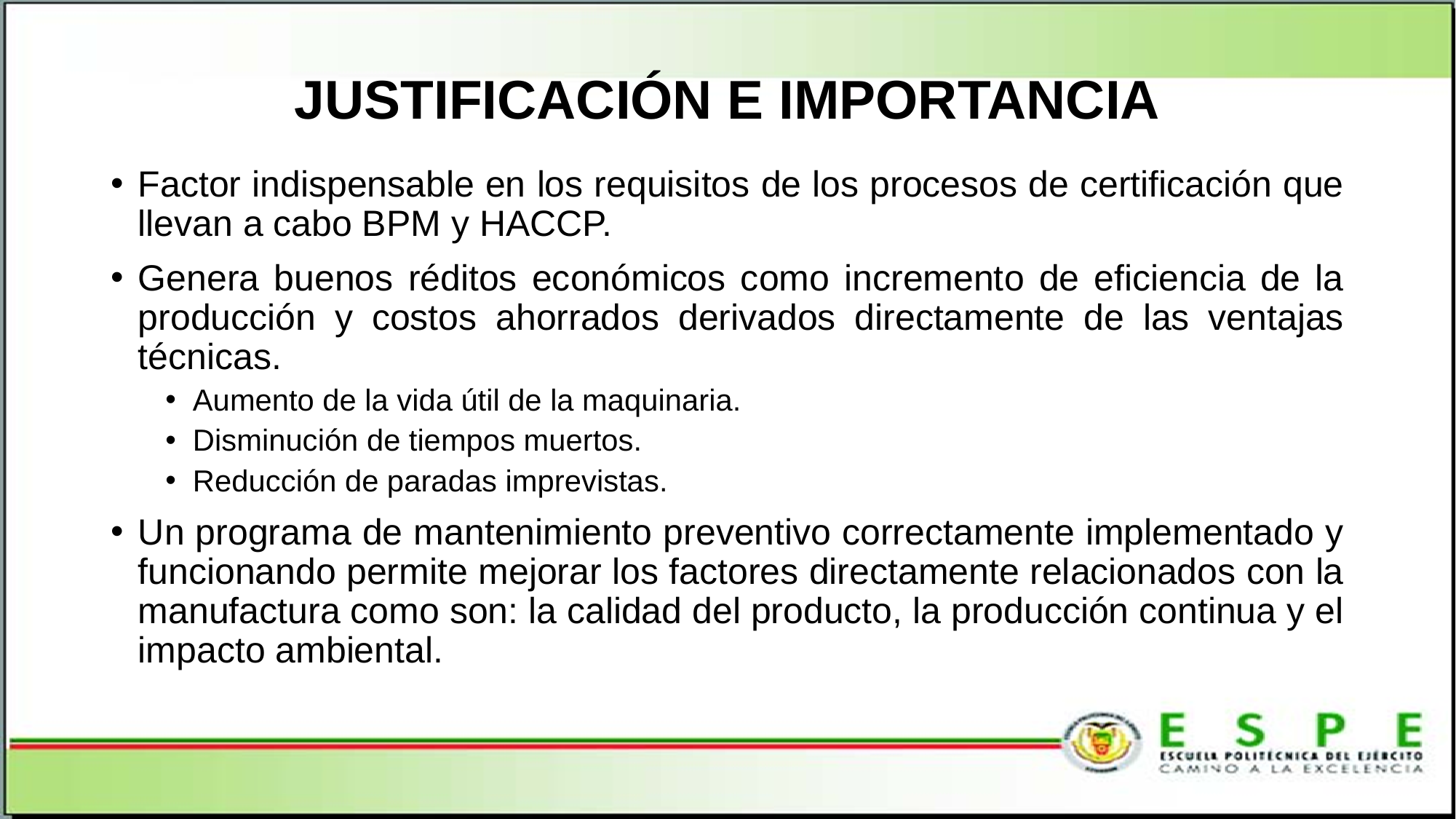

# JUSTIFICACIÓN E IMPORTANCIA
Factor indispensable en los requisitos de los procesos de certificación que llevan a cabo BPM y HACCP.
Genera buenos réditos económicos como incremento de eficiencia de la producción y costos ahorrados derivados directamente de las ventajas técnicas.
Aumento de la vida útil de la maquinaria.
Disminución de tiempos muertos.
Reducción de paradas imprevistas.
Un programa de mantenimiento preventivo correctamente implementado y funcionando permite mejorar los factores directamente relacionados con la manufactura como son: la calidad del producto, la producción continua y el impacto ambiental.